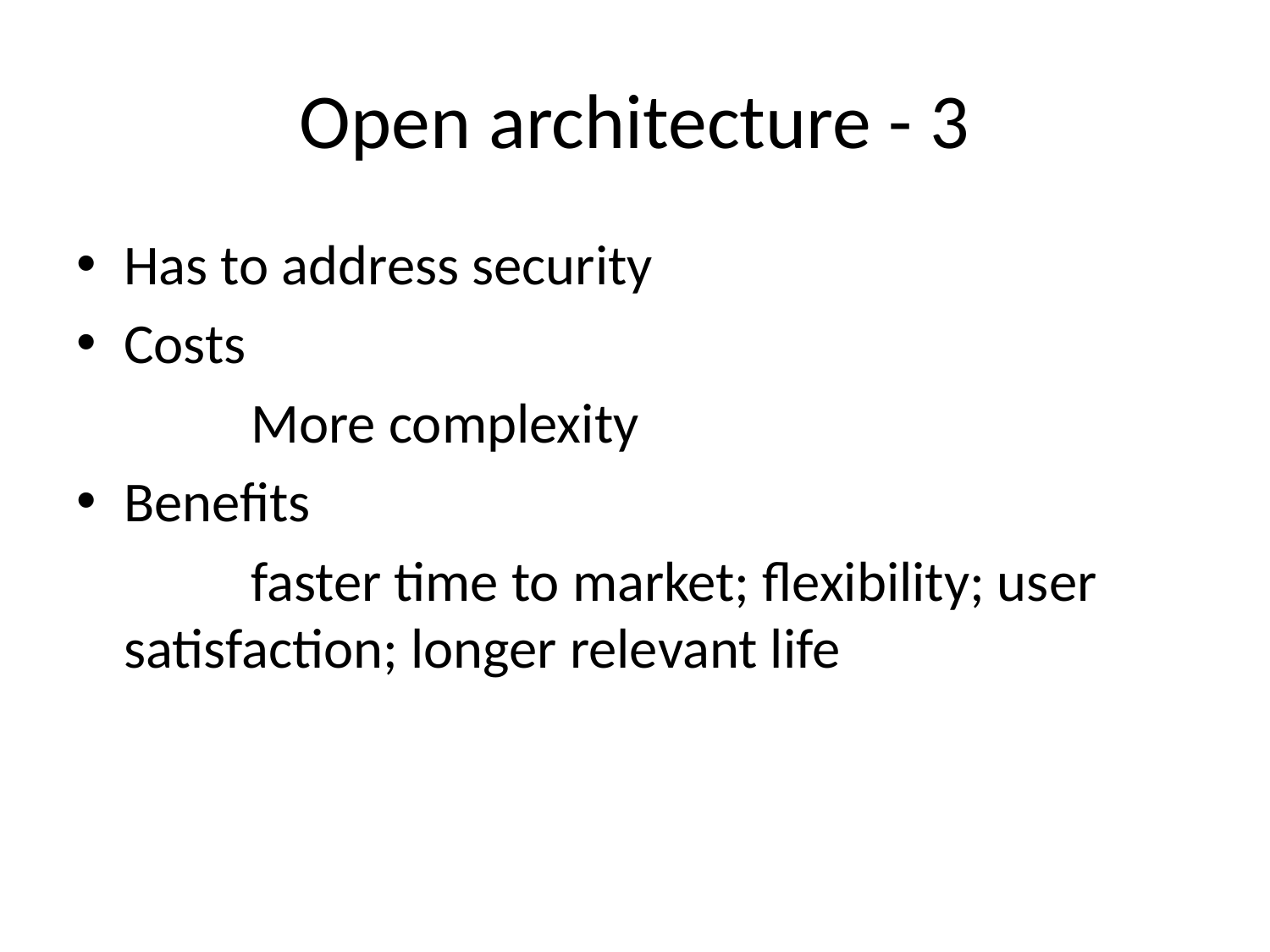

# Open architecture - 3
Has to address security
Costs
		More complexity
Benefits
		faster time to market; flexibility; user satisfaction; longer relevant life